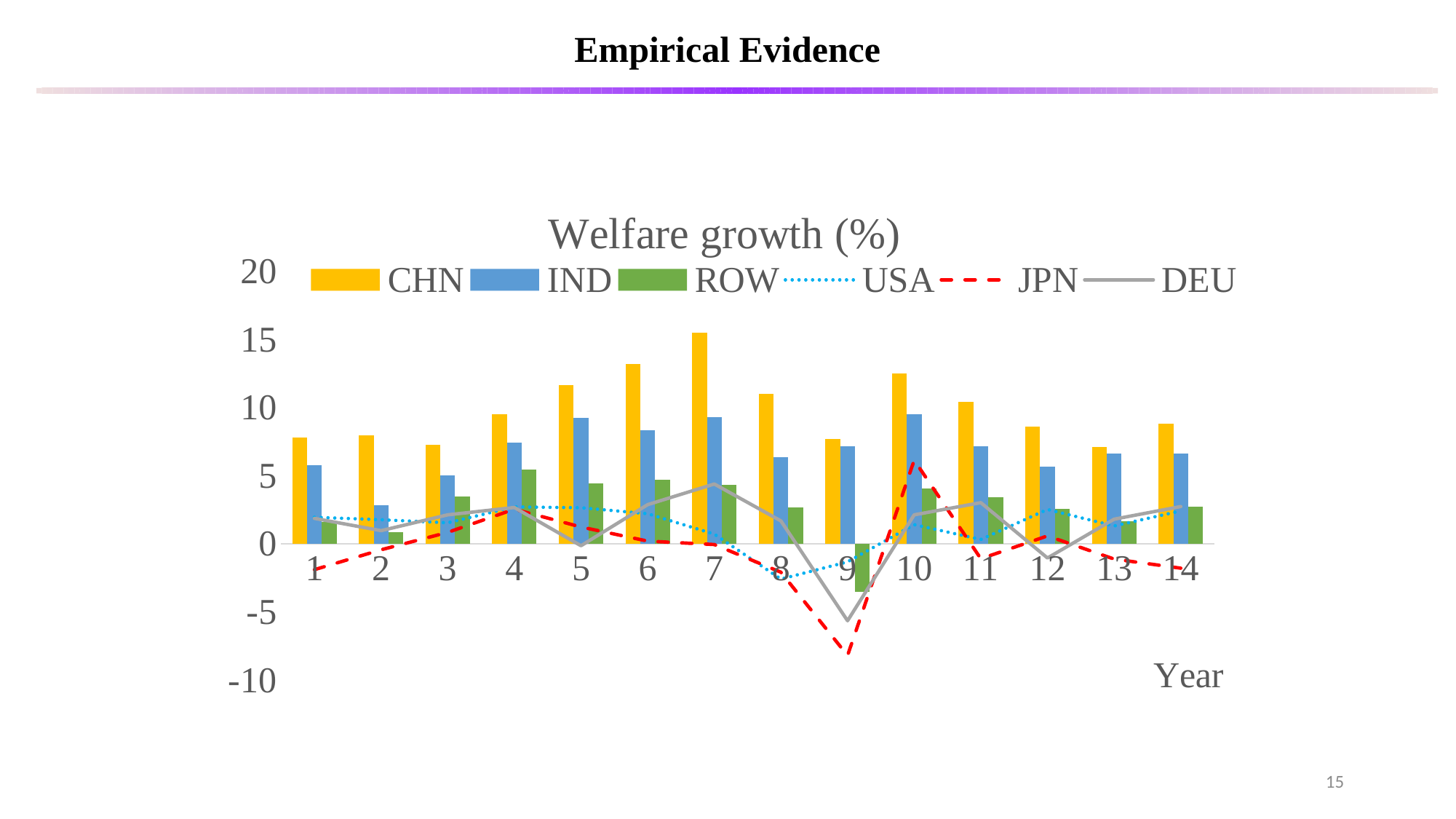

Empirical Evidence

### Chart: Welfare growth (%)

| Category | CHN | IND | ROW | USA | JPN | DEU |
|---|---|---|---|---|---|---|
15